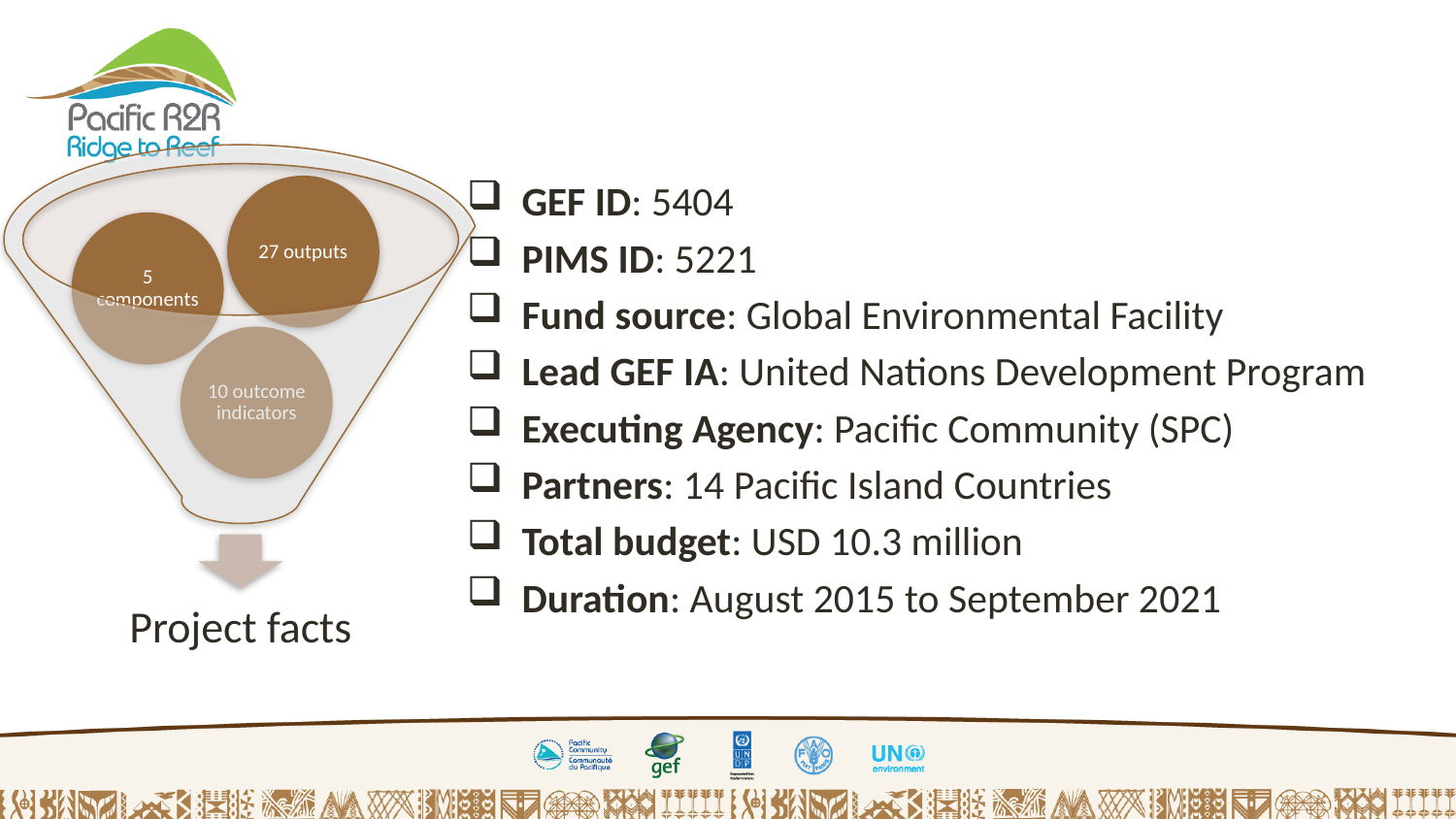

Project facts
10 outcome indicators
5 components
27 outputs
GEF ID: 5404
PIMS ID: 5221
Fund source: Global Environmental Facility
Lead GEF IA: United Nations Development Program
Executing Agency: Pacific Community (SPC)
Partners: 14 Pacific Island Countries
Total budget: USD 10.3 million
Duration: August 2015 to September 2021